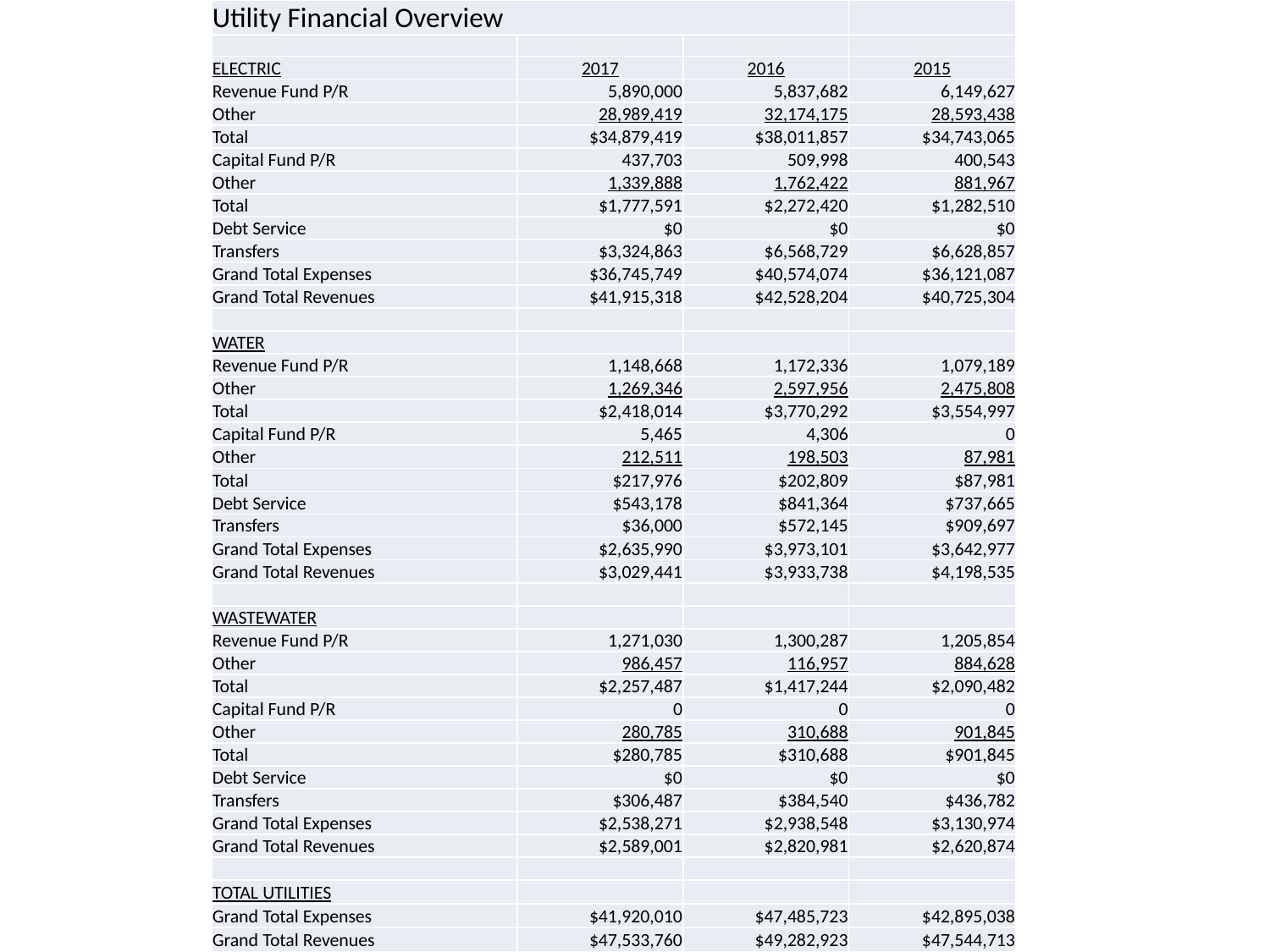

| Utility Financial Overview |  |  |  |
| --- | --- | --- | --- |
|  |  |  |  |
| ELECTRIC | 2017 | 2016 | 2015 |
| Revenue Fund P/R | 5,890,000 | 5,837,682 | 6,149,627 |
| Other | 28,989,419 | 32,174,175 | 28,593,438 |
| Total | $34,879,419 | $38,011,857 | $34,743,065 |
| Capital Fund P/R | 437,703 | 509,998 | 400,543 |
| Other | 1,339,888 | 1,762,422 | 881,967 |
| Total | $1,777,591 | $2,272,420 | $1,282,510 |
| Debt Service | $0 | $0 | $0 |
| Transfers | $3,324,863 | $6,568,729 | $6,628,857 |
| Grand Total Expenses | $36,745,749 | $40,574,074 | $36,121,087 |
| Grand Total Revenues | $41,915,318 | $42,528,204 | $40,725,304 |
|  |  |  |  |
| WATER |  |  |  |
| Revenue Fund P/R | 1,148,668 | 1,172,336 | 1,079,189 |
| Other | 1,269,346 | 2,597,956 | 2,475,808 |
| Total | $2,418,014 | $3,770,292 | $3,554,997 |
| Capital Fund P/R | 5,465 | 4,306 | 0 |
| Other | 212,511 | 198,503 | 87,981 |
| Total | $217,976 | $202,809 | $87,981 |
| Debt Service | $543,178 | $841,364 | $737,665 |
| Transfers | $36,000 | $572,145 | $909,697 |
| Grand Total Expenses | $2,635,990 | $3,973,101 | $3,642,977 |
| Grand Total Revenues | $3,029,441 | $3,933,738 | $4,198,535 |
|  |  |  |  |
| WASTEWATER |  |  |  |
| Revenue Fund P/R | 1,271,030 | 1,300,287 | 1,205,854 |
| Other | 986,457 | 116,957 | 884,628 |
| Total | $2,257,487 | $1,417,244 | $2,090,482 |
| Capital Fund P/R | 0 | 0 | 0 |
| Other | 280,785 | 310,688 | 901,845 |
| Total | $280,785 | $310,688 | $901,845 |
| Debt Service | $0 | $0 | $0 |
| Transfers | $306,487 | $384,540 | $436,782 |
| Grand Total Expenses | $2,538,271 | $2,938,548 | $3,130,974 |
| Grand Total Revenues | $2,589,001 | $2,820,981 | $2,620,874 |
|  |  |  |  |
| TOTAL UTILITIES |  |  |  |
| Grand Total Expenses | $41,920,010 | $47,485,723 | $42,895,038 |
| Grand Total Revenues | $47,533,760 | $49,282,923 | $47,544,713 |